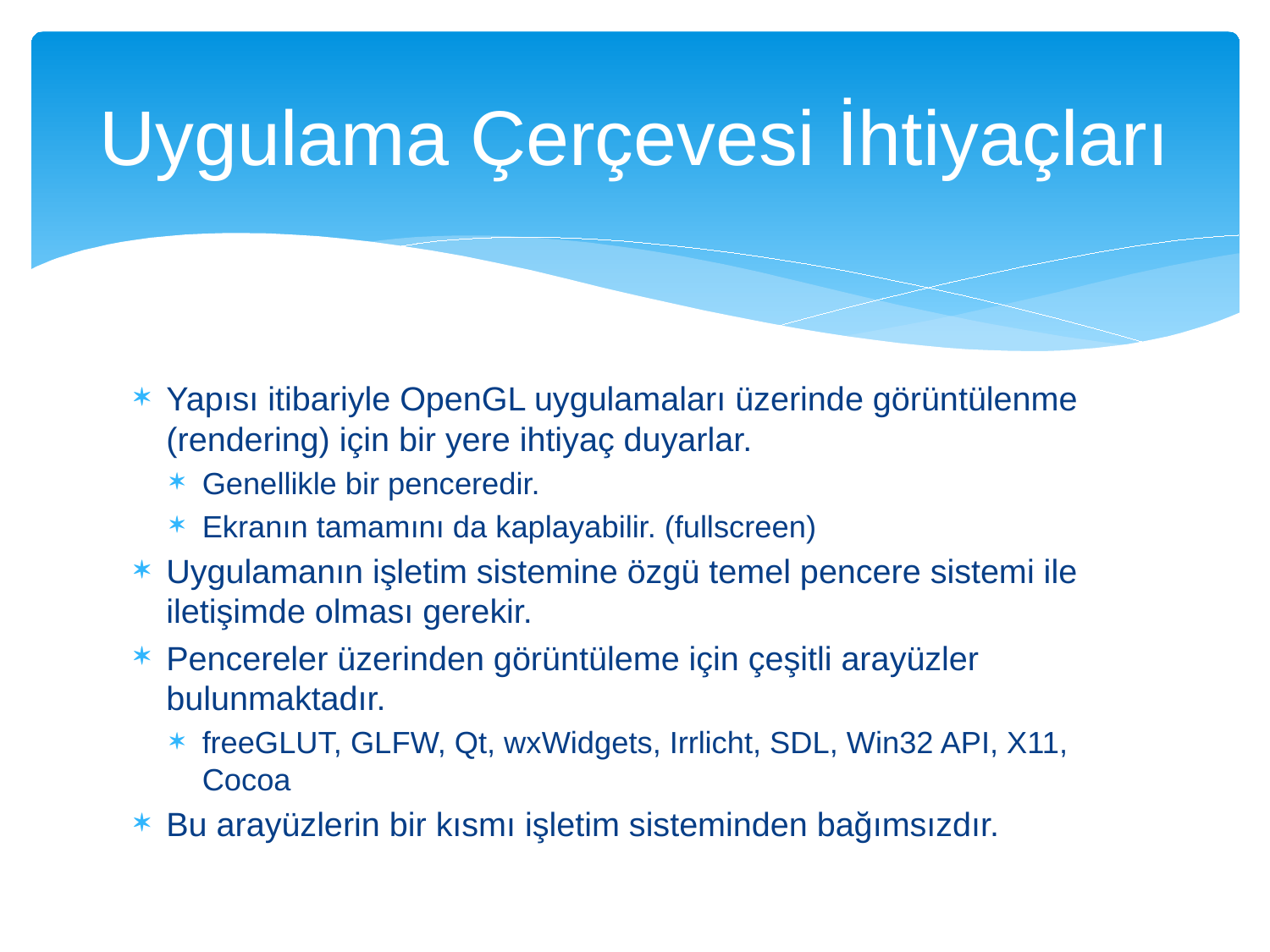

# Uygulama Çerçevesi İhtiyaçları
Yapısı itibariyle OpenGL uygulamaları üzerinde görüntülenme (rendering) için bir yere ihtiyaç duyarlar.
Genellikle bir penceredir.
Ekranın tamamını da kaplayabilir. (fullscreen)
Uygulamanın işletim sistemine özgü temel pencere sistemi ile iletişimde olması gerekir.
Pencereler üzerinden görüntüleme için çeşitli arayüzler bulunmaktadır.
freeGLUT, GLFW, Qt, wxWidgets, Irrlicht, SDL, Win32 API, X11, Cocoa
Bu arayüzlerin bir kısmı işletim sisteminden bağımsızdır.